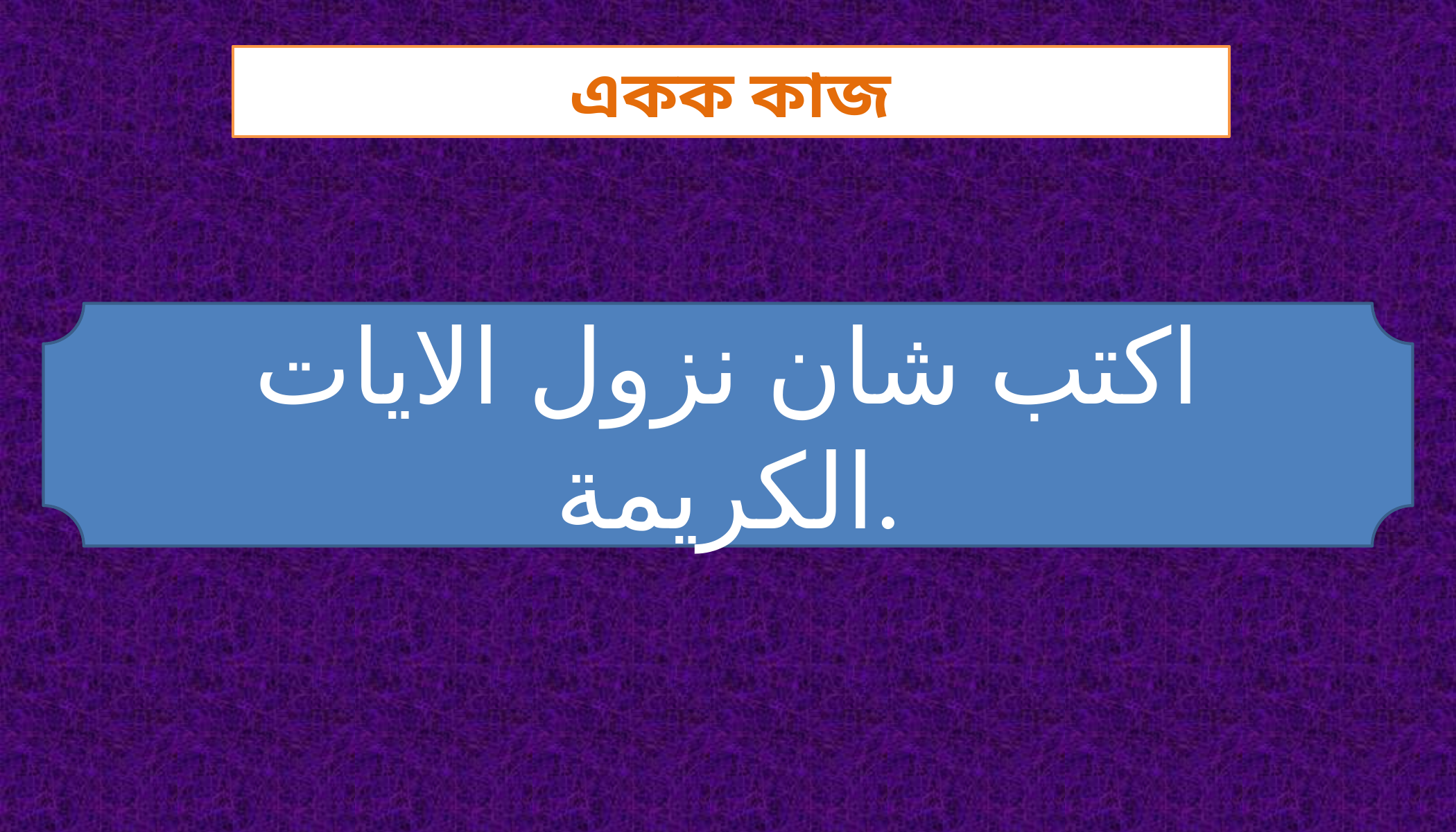

একক কাজ
اكتب شان نزول الايات الكريمة.